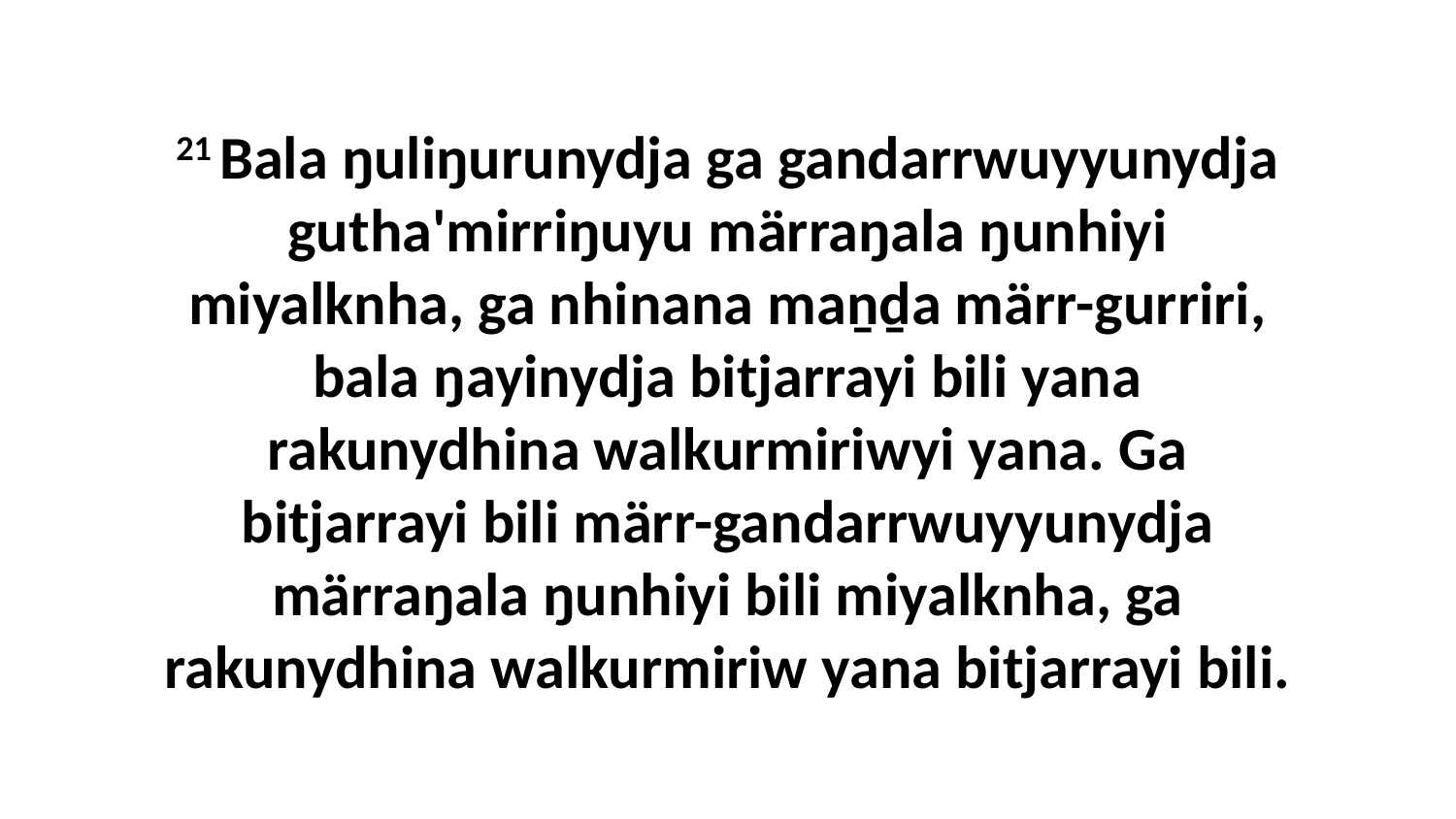

21 Bala ŋuliŋurunydja ga gandarrwuyyunydja gutha'mirriŋuyu märraŋala ŋunhiyi miyalknha, ga nhinana maṉḏa märr-gurriri, bala ŋayinydja bitjarrayi bili yana rakunydhina walkurmiriwyi yana. Ga bitjarrayi bili märr-gandarrwuyyunydja märraŋala ŋunhiyi bili miyalknha, ga rakunydhina walkurmiriw yana bitjarrayi bili.